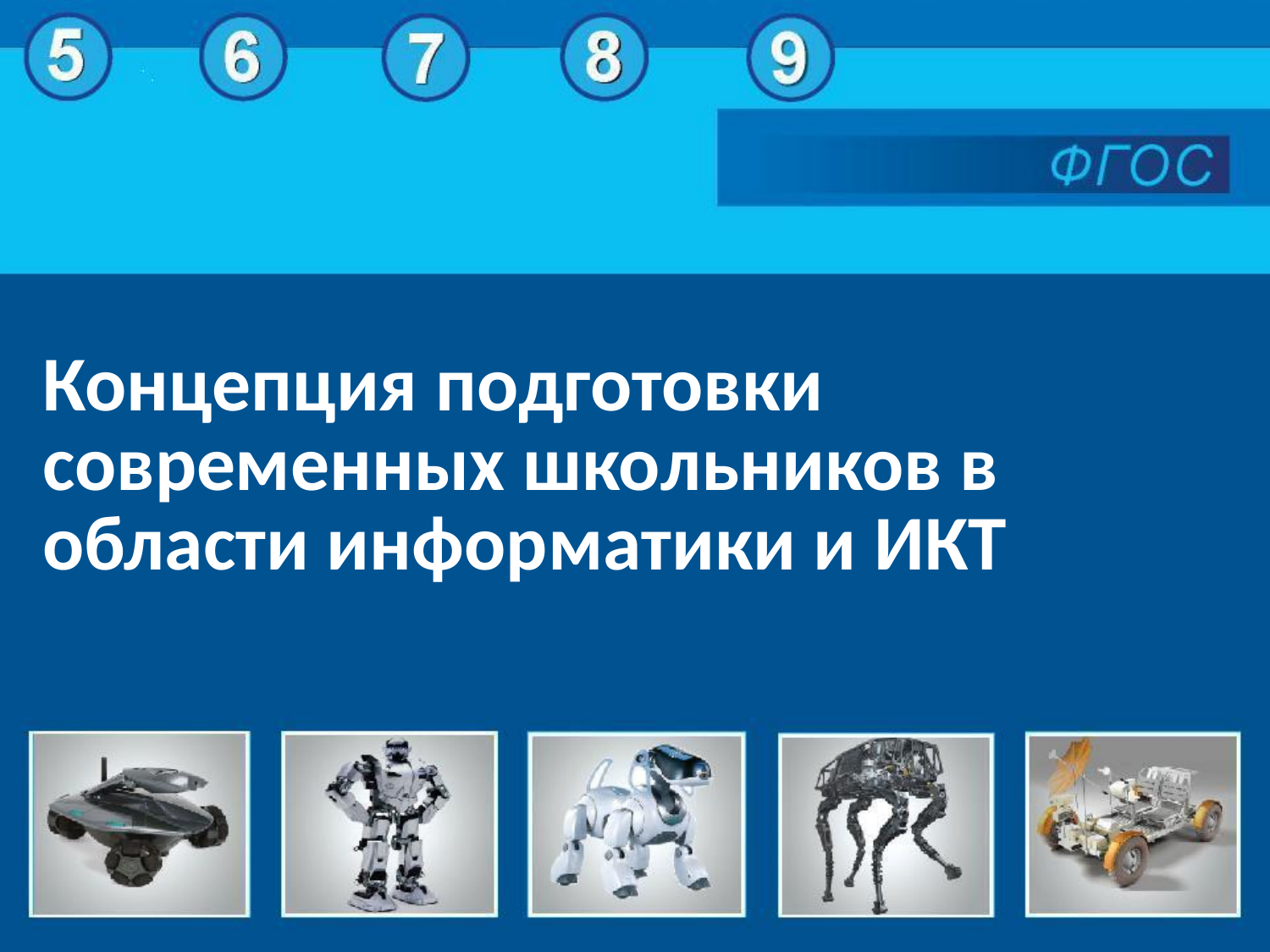

# Концепция подготовки современных школьников в области информатики и ИКТ